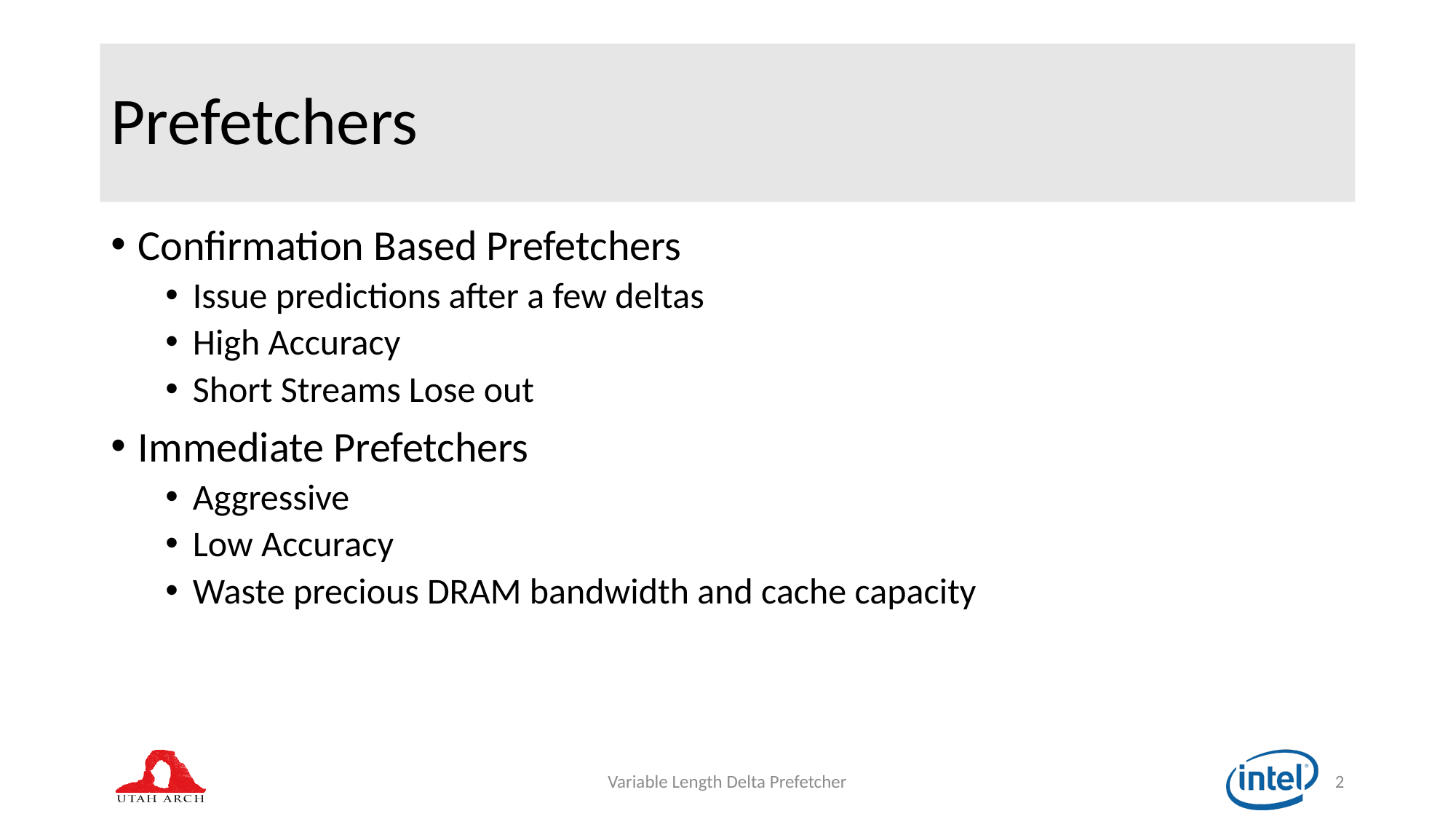

# Prefetchers
Confirmation Based Prefetchers
Issue predictions after a few deltas
High Accuracy
Short Streams Lose out
Immediate Prefetchers
Aggressive
Low Accuracy
Waste precious DRAM bandwidth and cache capacity
Variable Length Delta Prefetcher
2